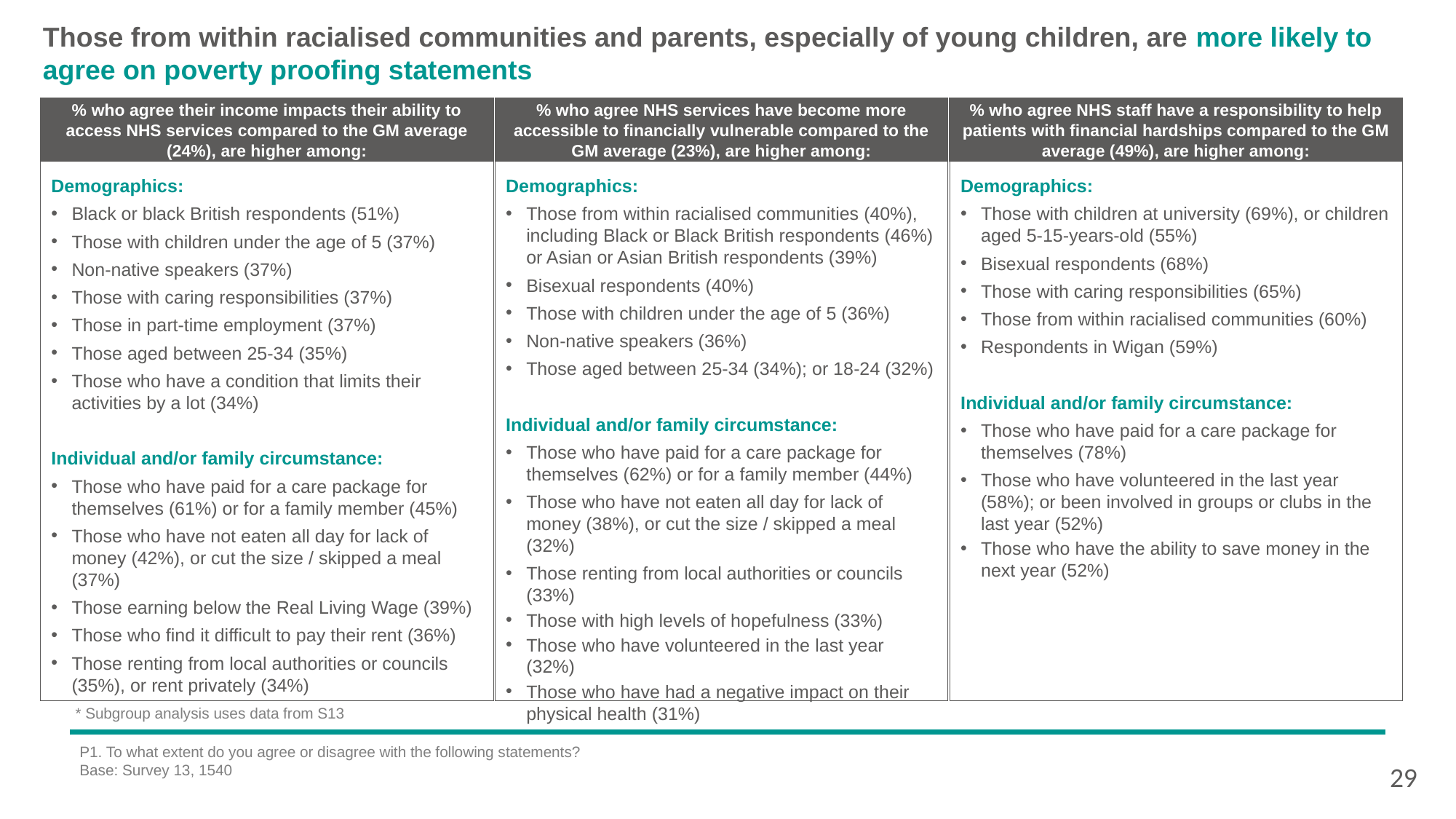

# Those from within racialised communities and parents, especially of young children, are more likely to agree on poverty proofing statements
% who agree their income impacts their ability to access NHS services compared to the GM average (24%), are higher among:
% who agree NHS services have become more accessible to financially vulnerable compared to the GM average (23%), are higher among:
% who agree NHS staff have a responsibility to help patients with financial hardships compared to the GM average (49%), are higher among:
Demographics:
Black or black British respondents (51%)
Those with children under the age of 5 (37%)
Non-native speakers (37%)
Those with caring responsibilities (37%)
Those in part-time employment (37%)
Those aged between 25-34 (35%)
Those who have a condition that limits their activities by a lot (34%)

Individual and/or family circumstance:
Those who have paid for a care package for themselves (61%) or for a family member (45%)
Those who have not eaten all day for lack of money (42%), or cut the size / skipped a meal (37%)
Those earning below the Real Living Wage (39%)
Those who find it difficult to pay their rent (36%)
Those renting from local authorities or councils (35%), or rent privately (34%)

Demographics:
Those from within racialised communities (40%), including Black or Black British respondents (46%) or Asian or Asian British respondents (39%)
Bisexual respondents (40%)
Those with children under the age of 5 (36%)
Non-native speakers (36%)
Those aged between 25-34 (34%); or 18-24 (32%)

Individual and/or family circumstance:
Those who have paid for a care package for themselves (62%) or for a family member (44%)
Those who have not eaten all day for lack of money (38%), or cut the size / skipped a meal (32%)
Those renting from local authorities or councils (33%)
Those with high levels of hopefulness (33%)
Those who have volunteered in the last year (32%)
Those who have had a negative impact on their physical health (31%)
Demographics:
Those with children at university (69%), or children aged 5-15-years-old (55%)
Bisexual respondents (68%)
Those with caring responsibilities (65%)
Those from within racialised communities (60%)
Respondents in Wigan (59%)

Individual and/or family circumstance:
Those who have paid for a care package for themselves (78%)
Those who have volunteered in the last year (58%); or been involved in groups or clubs in the last year (52%)
Those who have the ability to save money in the next year (52%)
 * Subgroup analysis uses data from S13
P1. To what extent do you agree or disagree with the following statements?
Base: Survey 13, 1540
29